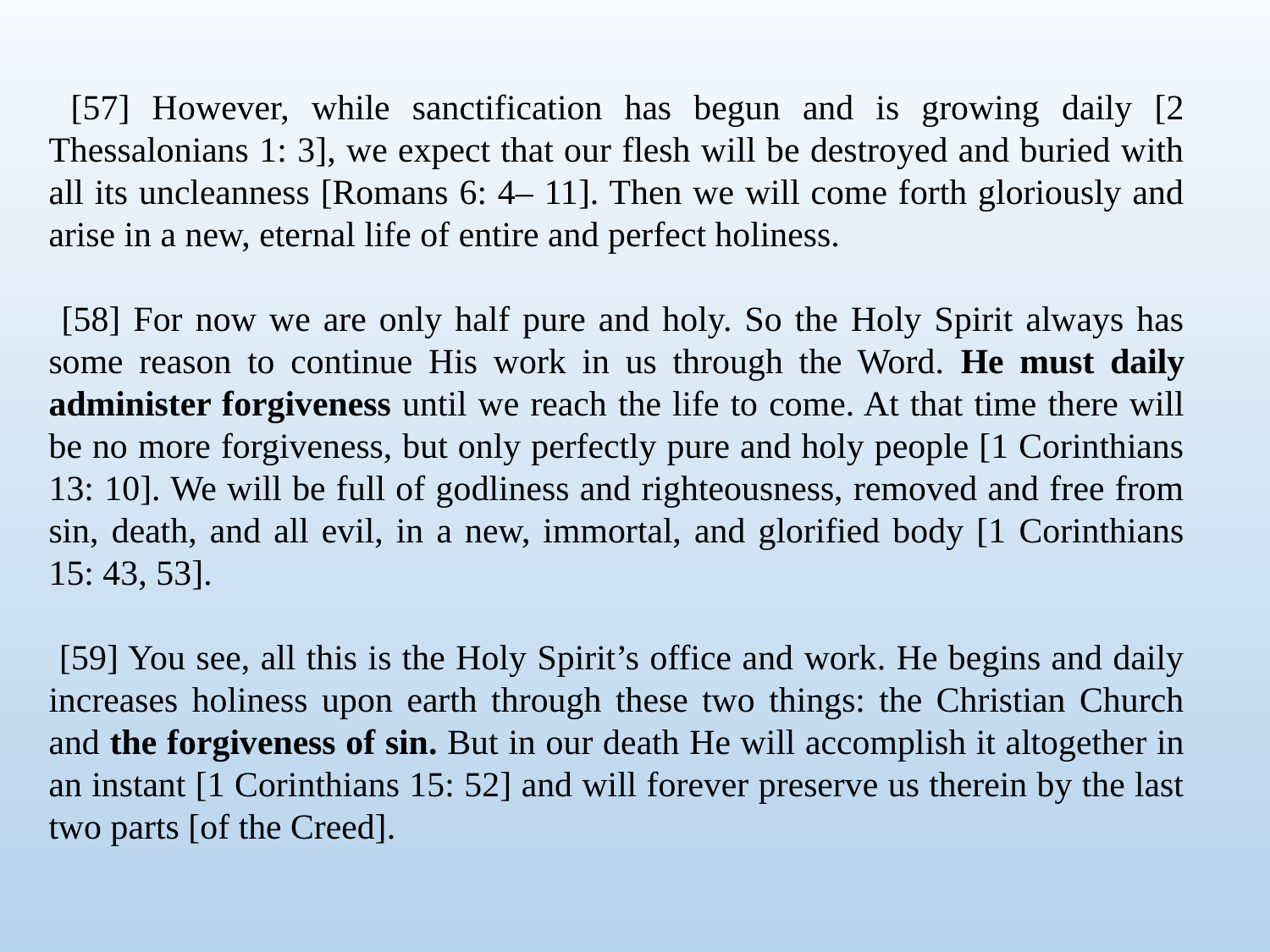

[57] However, while sanctification has begun and is growing daily [2 Thessalonians 1: 3], we expect that our flesh will be destroyed and buried with all its uncleanness [Romans 6: 4– 11]. Then we will come forth gloriously and arise in a new, eternal life of entire and perfect holiness.

 [58] For now we are only half pure and holy. So the Holy Spirit always has some reason to continue His work in us through the Word. He must daily administer forgiveness until we reach the life to come. At that time there will be no more forgiveness, but only perfectly pure and holy people [1 Corinthians 13: 10]. We will be full of godliness and righteousness, removed and free from sin, death, and all evil, in a new, immortal, and glorified body [1 Corinthians 15: 43, 53].

 [59] You see, all this is the Holy Spirit’s office and work. He begins and daily increases holiness upon earth through these two things: the Christian Church and the forgiveness of sin. But in our death He will accomplish it altogether in an instant [1 Corinthians 15: 52] and will forever preserve us therein by the last two parts [of the Creed].